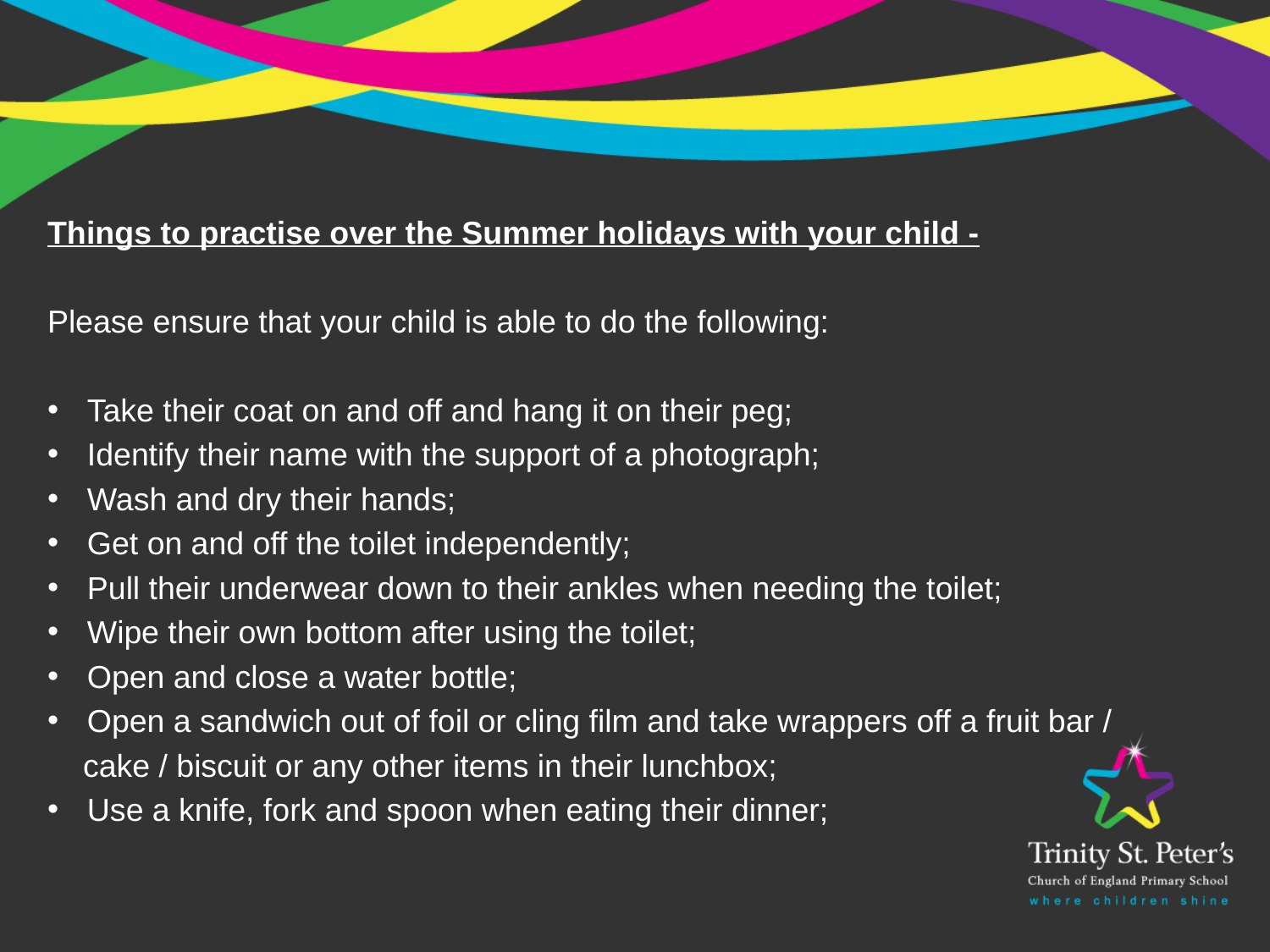

Things to practise over the Summer holidays with your child -

Please ensure that your child is able to do the following:

Take their coat on and off and hang it on their peg;
Identify their name with the support of a photograph;
Wash and dry their hands;
Get on and off the toilet independently;
Pull their underwear down to their ankles when needing the toilet;
Wipe their own bottom after using the toilet;
Open and close a water bottle;
Open a sandwich out of foil or cling film and take wrappers off a fruit bar /
    cake / biscuit or any other items in their lunchbox;
Use a knife, fork and spoon when eating their dinner;